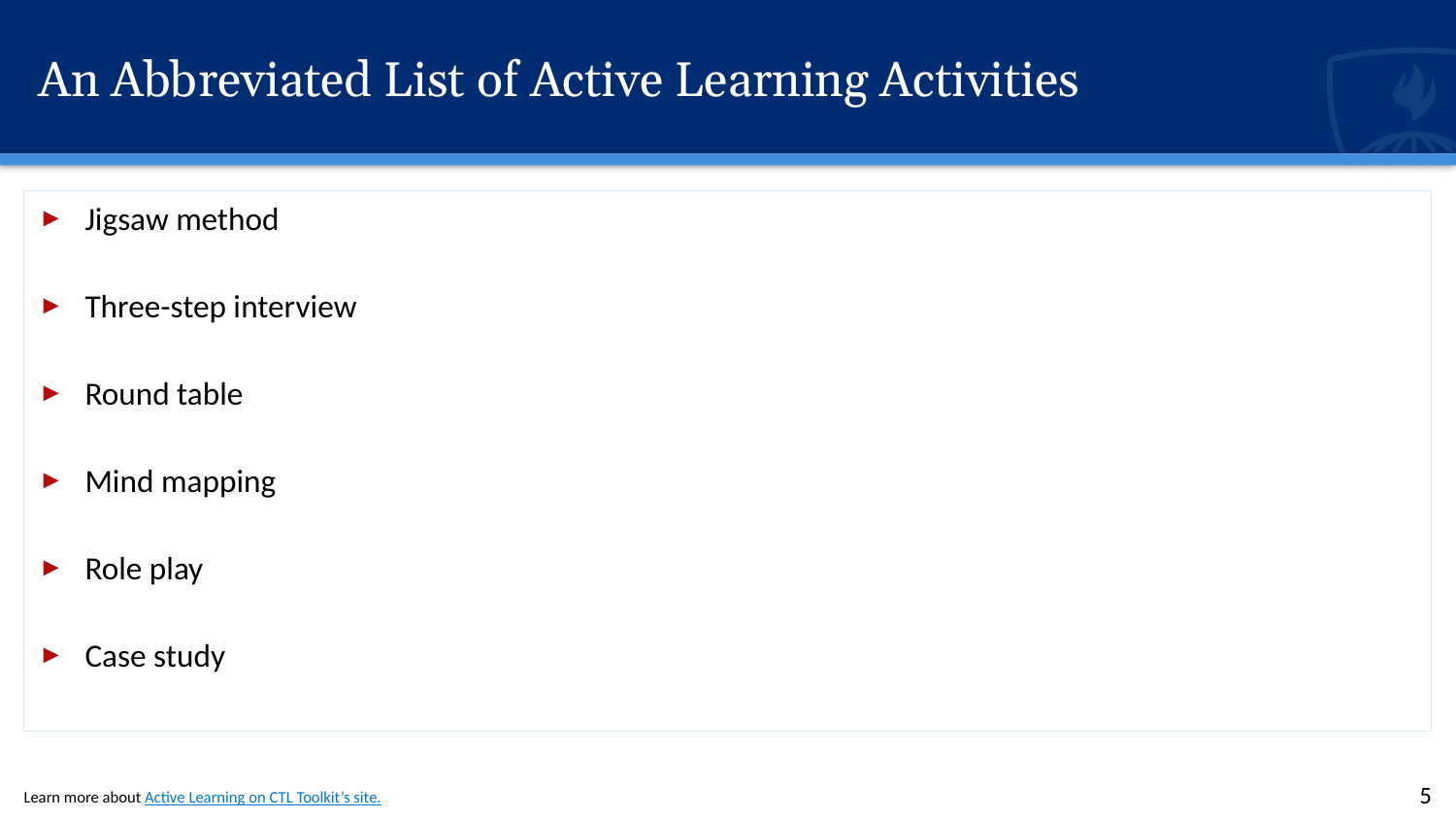

# An Abbreviated List of Active Learning Activities
Jigsaw method
Three-step interview
Round table
Mind mapping
Role play
Case study
Learn more about Active Learning on CTL Toolkit’s site.
5